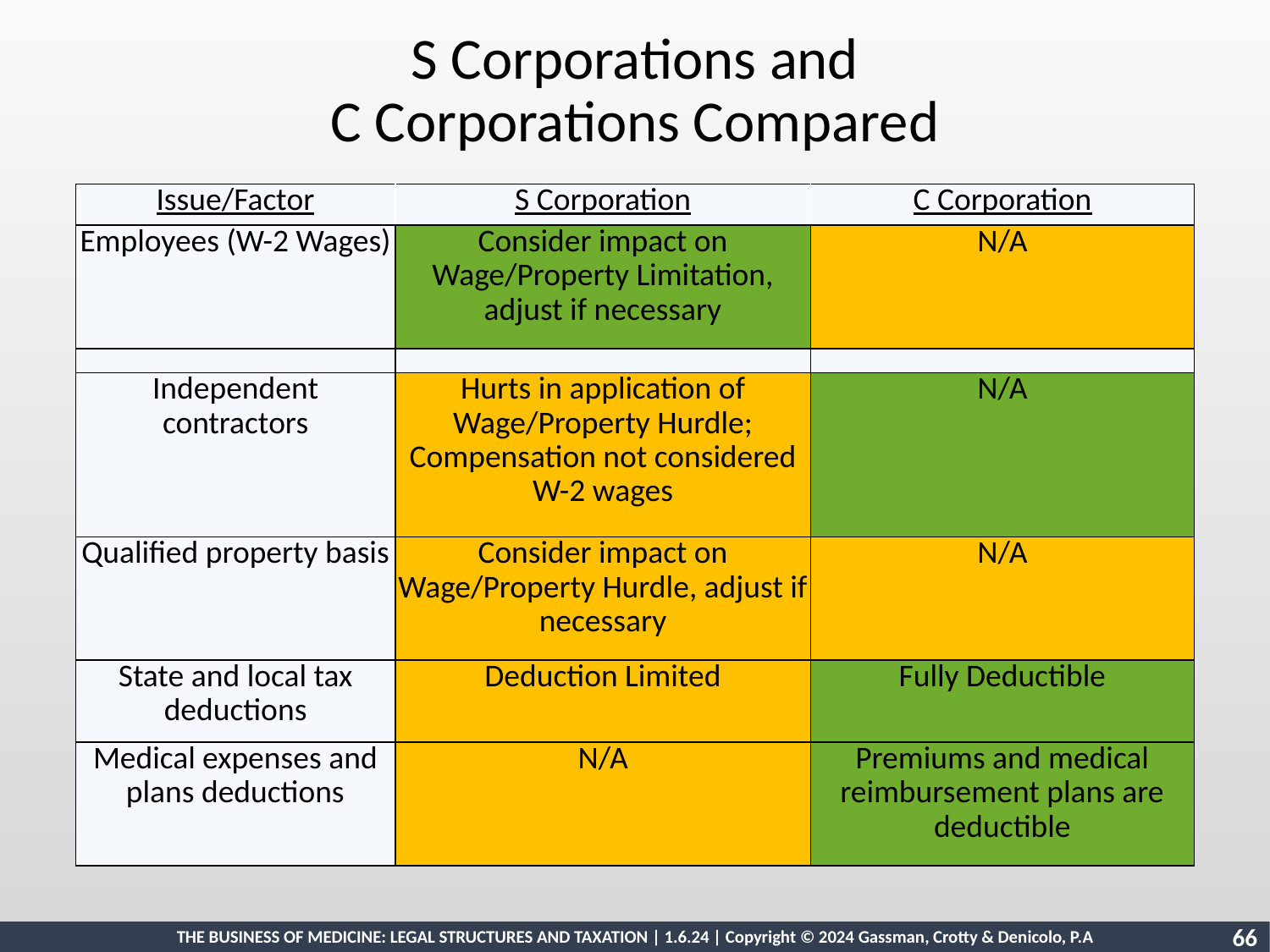

S Corporations and
C Corporations Compared
| Issue/Factor | S Corporation | C Corporation |
| --- | --- | --- |
| Employees (W-2 Wages) | Consider impact on Wage/Property Limitation, adjust if necessary | N/A |
|  |  |  |
| Independent contractors | Hurts in application of Wage/Property Hurdle; Compensation not considered W-2 wages | N/A |
| Qualified property basis | Consider impact on Wage/Property Hurdle, adjust if necessary | N/A |
| State and local tax deductions | Deduction Limited | Fully Deductible |
| Medical expenses and plans deductions | N/A | Premiums and medical reimbursement plans are deductible |